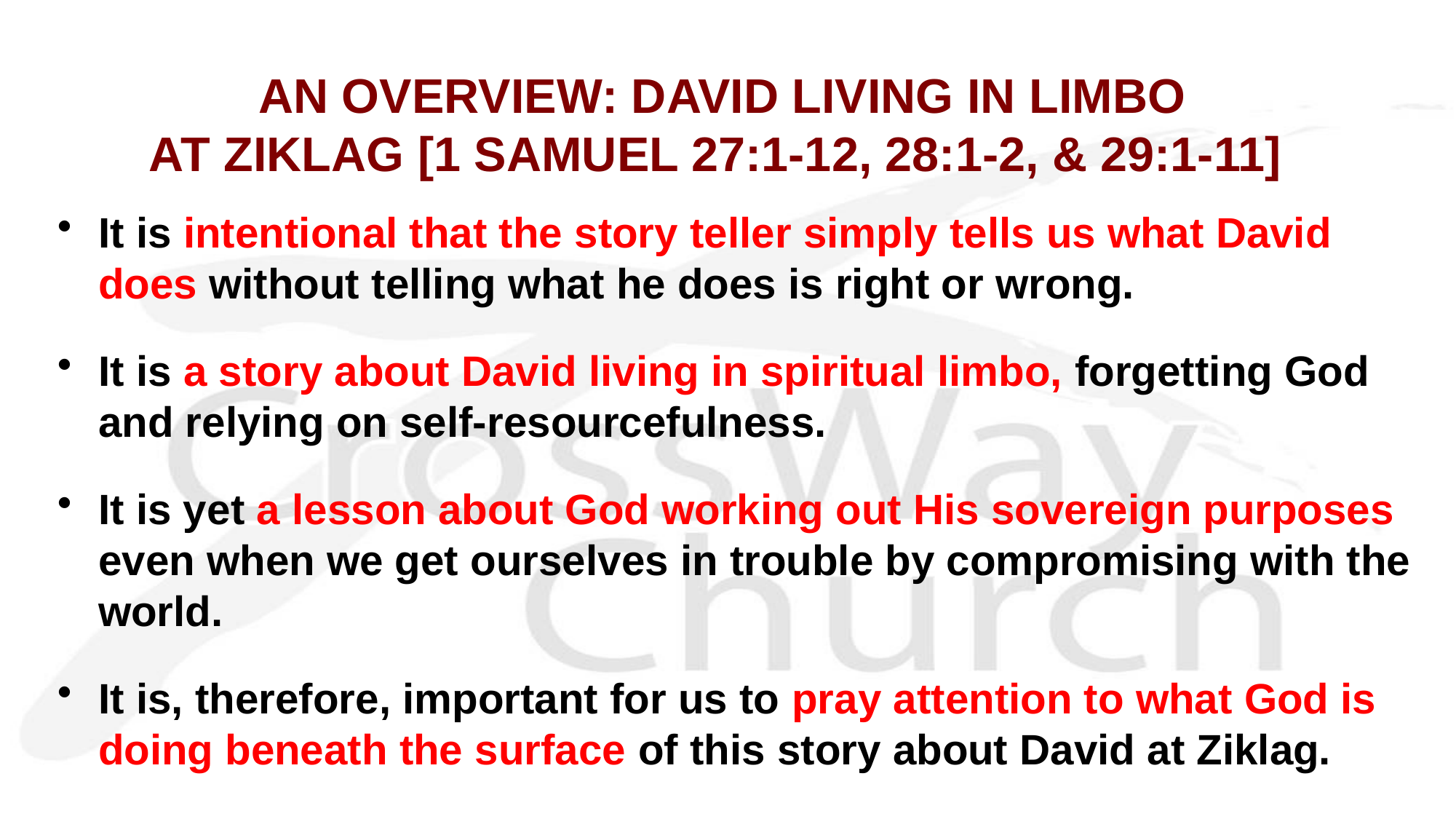

# AN OVERVIEW: DAVID LIVING IN LIMBO AT ZIKLAG [1 SAMUEL 27:1-12, 28:1-2, & 29:1-11]
It is intentional that the story teller simply tells us what David does without telling what he does is right or wrong.

It is a story about David living in spiritual limbo, forgetting God and relying on self-resourcefulness.

It is yet a lesson about God working out His sovereign purposes even when we get ourselves in trouble by compromising with the world.

It is, therefore, important for us to pray attention to what God is doing beneath the surface of this story about David at Ziklag.